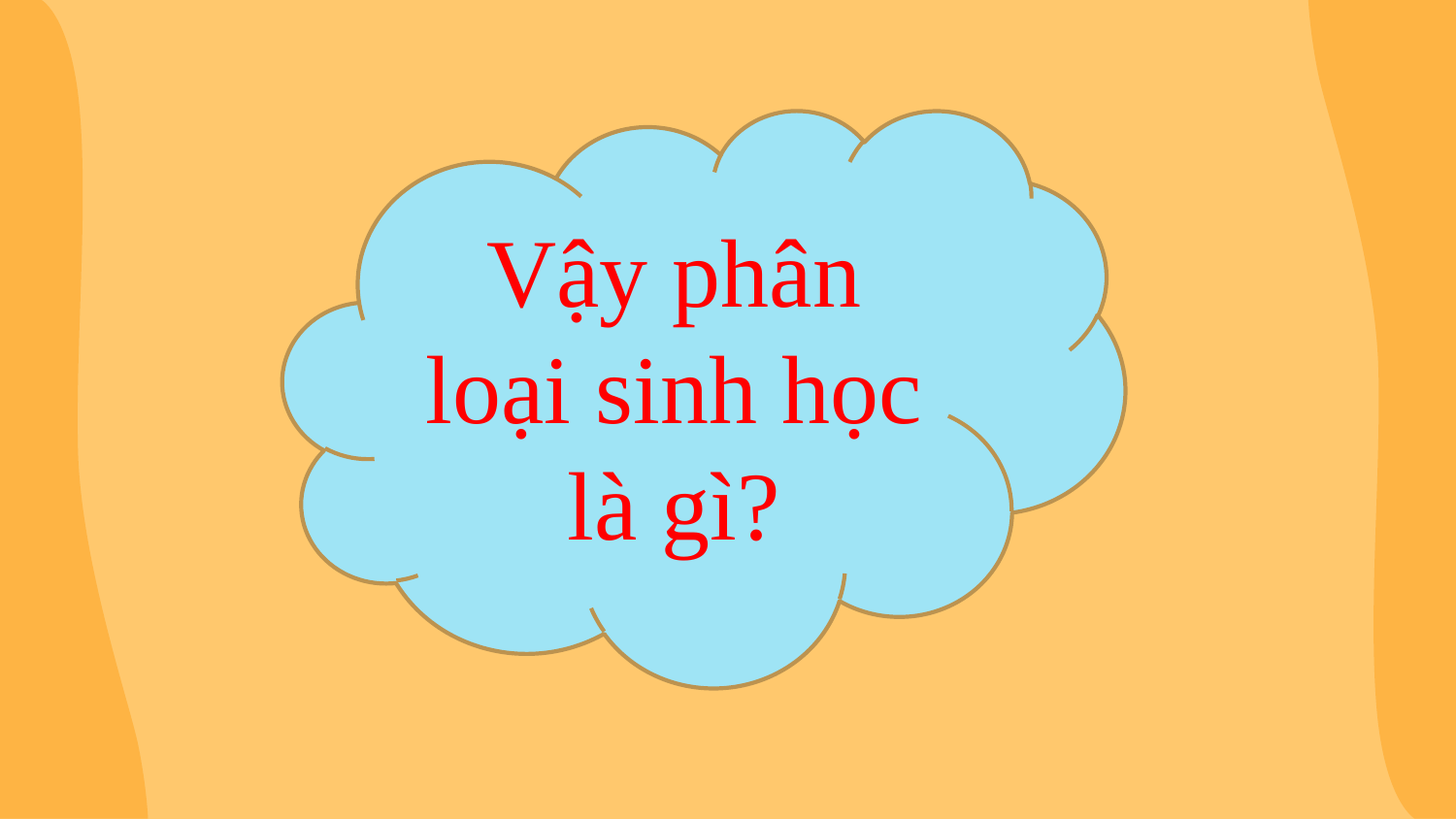

Vậy phân loại sinh học là gì?